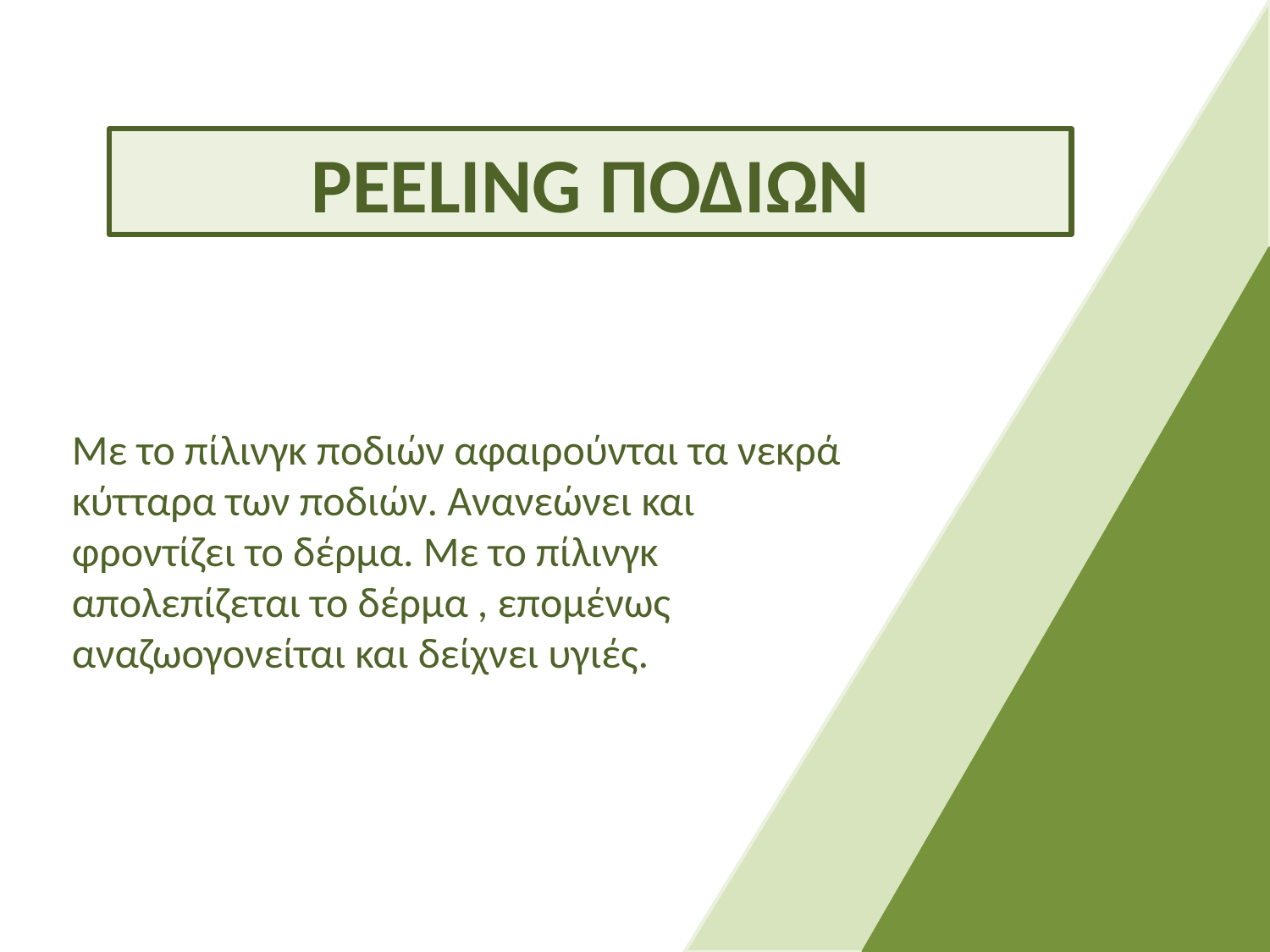

PEELING ΠΟΔΙΩΝ

Με το πίλινγκ ποδιών αφαιρούνται τα νεκρά κύτταρα των ποδιών. Ανανεώνει και φροντίζει το δέρμα. Με το πίλινγκ απολεπίζεται το δέρμα , επομένως αναζωογονείται και δείχνει υγιές.